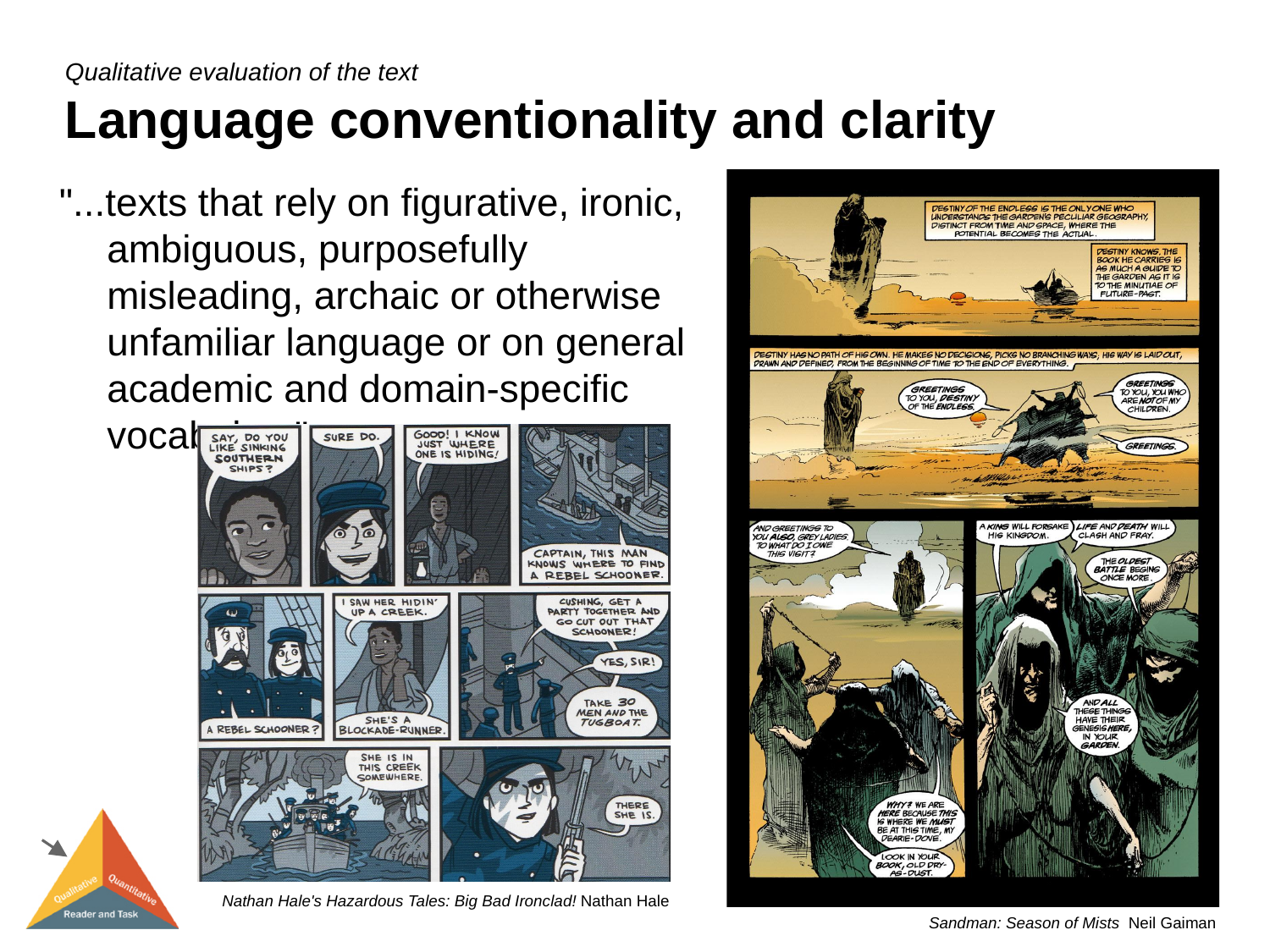

Qualitative evaluation of the text
Language conventionality and clarity
"...texts that rely on figurative, ironic, ambiguous, purposefully misleading, archaic or otherwise unfamiliar language or on general academic and domain-specific vocabulary"

Nathan Hale's Hazardous Tales: Big Bad Ironclad! Nathan Hale
Sandman: Season of Mists  Neil Gaiman